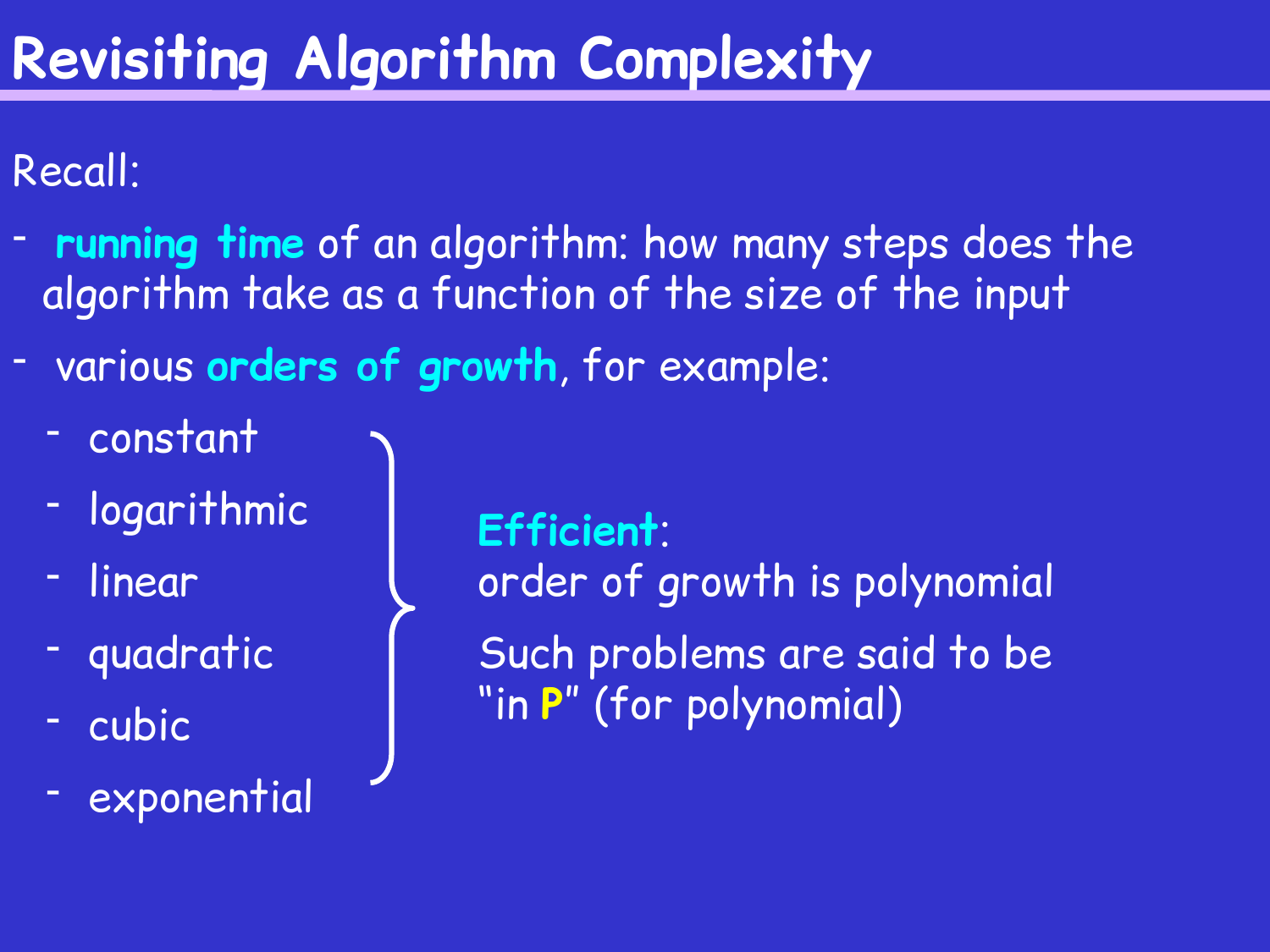

Revisiting Algorithm Complexity

Recall:
 running time of an algorithm: how many steps does the algorithm take as a function of the size of the input
 various orders of growth, for example:
 constant
 logarithmic
 linear
 quadratic
 cubic
 exponential

Efficient:                                     order of growth is polynomial
Such problems are said to be     “in P” (for polynomial)